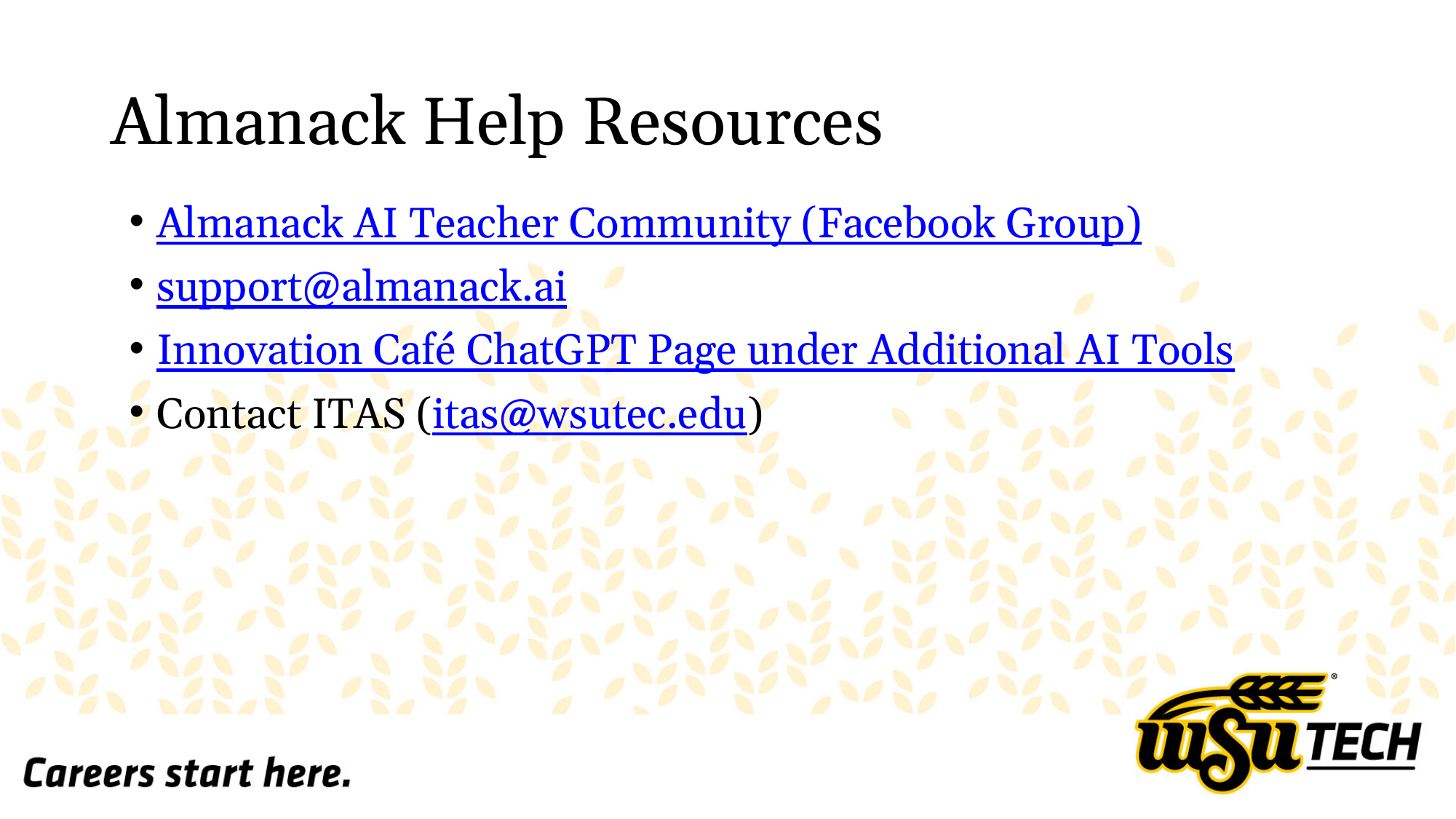

# Almanack Help Resources

Almanack AI Teacher Community (Facebook Group)
support@almanack.ai
Innovation Café ChatGPT Page under Additional AI Tools
Contact ITAS (itas@wsutec.edu)